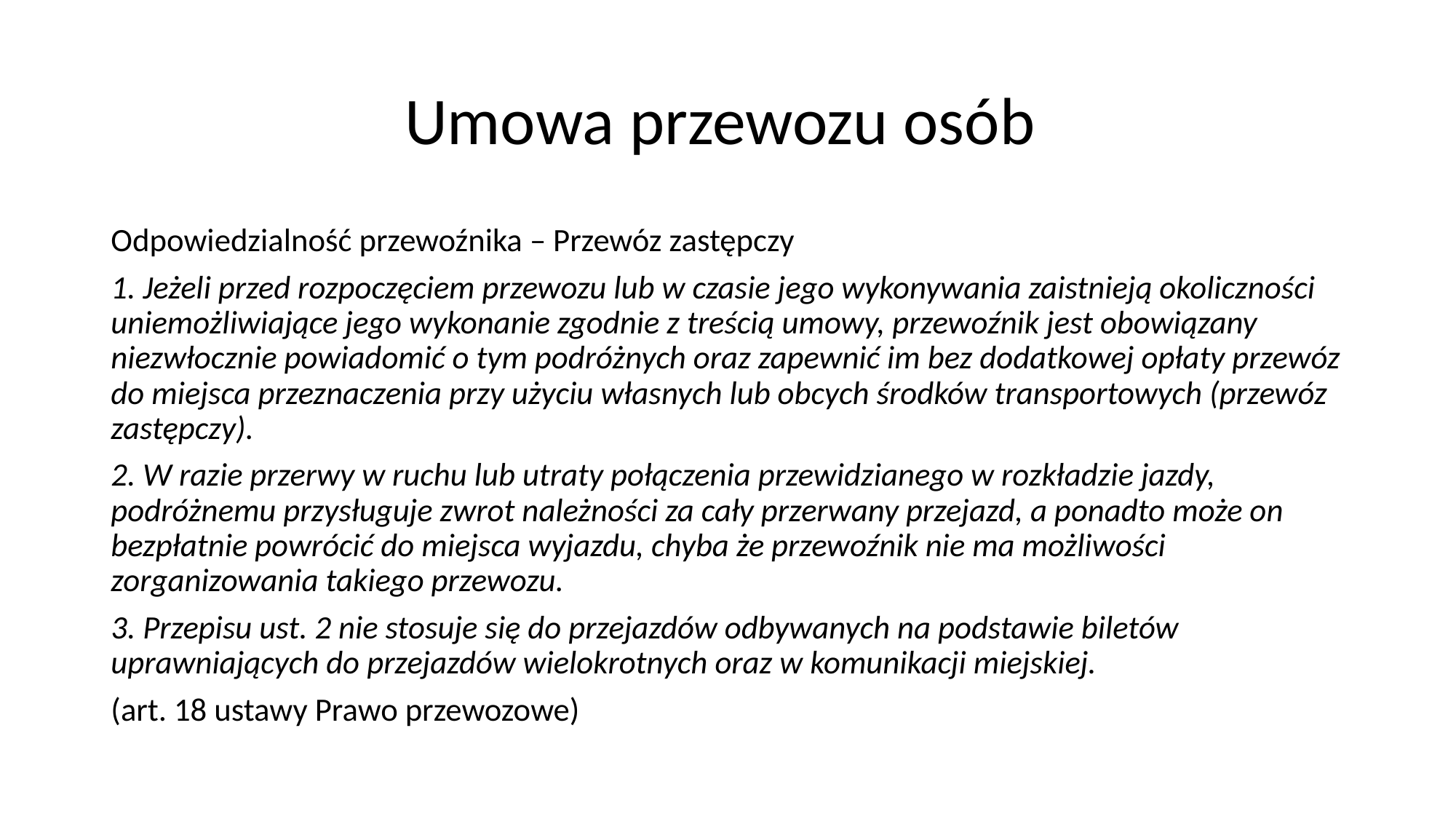

# Umowa przewozu osób
Odpowiedzialność przewoźnika – Przewóz zastępczy
1. Jeżeli przed rozpoczęciem przewozu lub w czasie jego wykonywania zaistnieją okoliczności uniemożliwiające jego wykonanie zgodnie z treścią umowy, przewoźnik jest obowiązany niezwłocznie powiadomić o tym podróżnych oraz zapewnić im bez dodatkowej opłaty przewóz do miejsca przeznaczenia przy użyciu własnych lub obcych środków transportowych (przewóz zastępczy).
2. W razie przerwy w ruchu lub utraty połączenia przewidzianego w rozkładzie jazdy, podróżnemu przysługuje zwrot należności za cały przerwany przejazd, a ponadto może on bezpłatnie powrócić do miejsca wyjazdu, chyba że przewoźnik nie ma możliwości zorganizowania takiego przewozu.
3. Przepisu ust. 2 nie stosuje się do przejazdów odbywanych na podstawie biletów uprawniających do przejazdów wielokrotnych oraz w komunikacji miejskiej.
(art. 18 ustawy Prawo przewozowe)